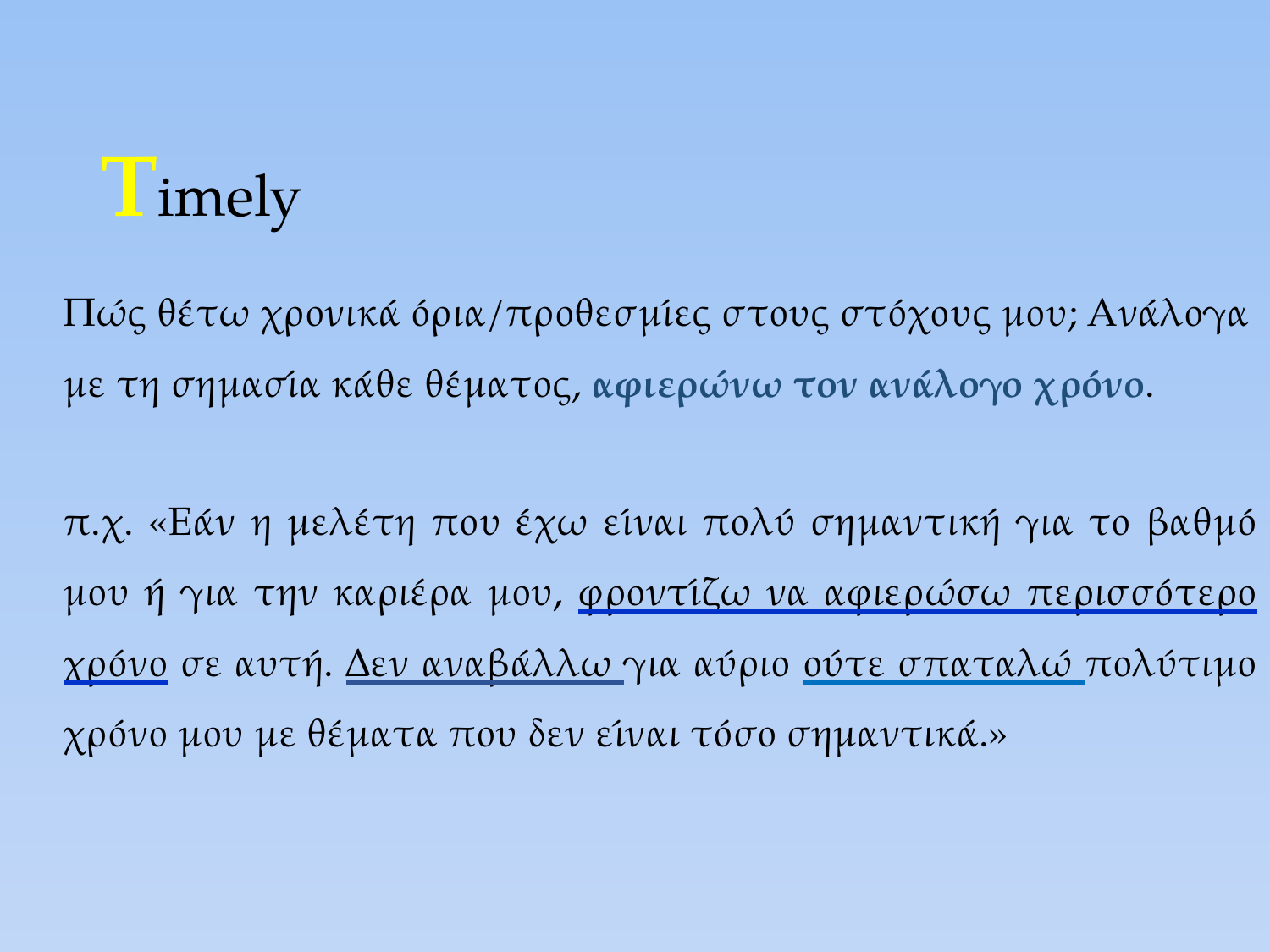

# Timely
Πώς θέτω χρονικά όρια/προθεσμίες στους στόχους μου; Ανάλογα με τη σημασία κάθε θέματος, αφιερώνω τον ανάλογο χρόνο.

π.χ. «Εάν η μελέτη που έχω είναι πολύ σημαντική για το βαθμό μου ή για την καριέρα μου, φροντίζω να αφιερώσω περισσότερο χρόνο σε αυτή. Δεν αναβάλλω για αύριο ούτε σπαταλώ πολύτιμο χρόνο μου με θέματα που δεν είναι τόσο σημαντικά.»